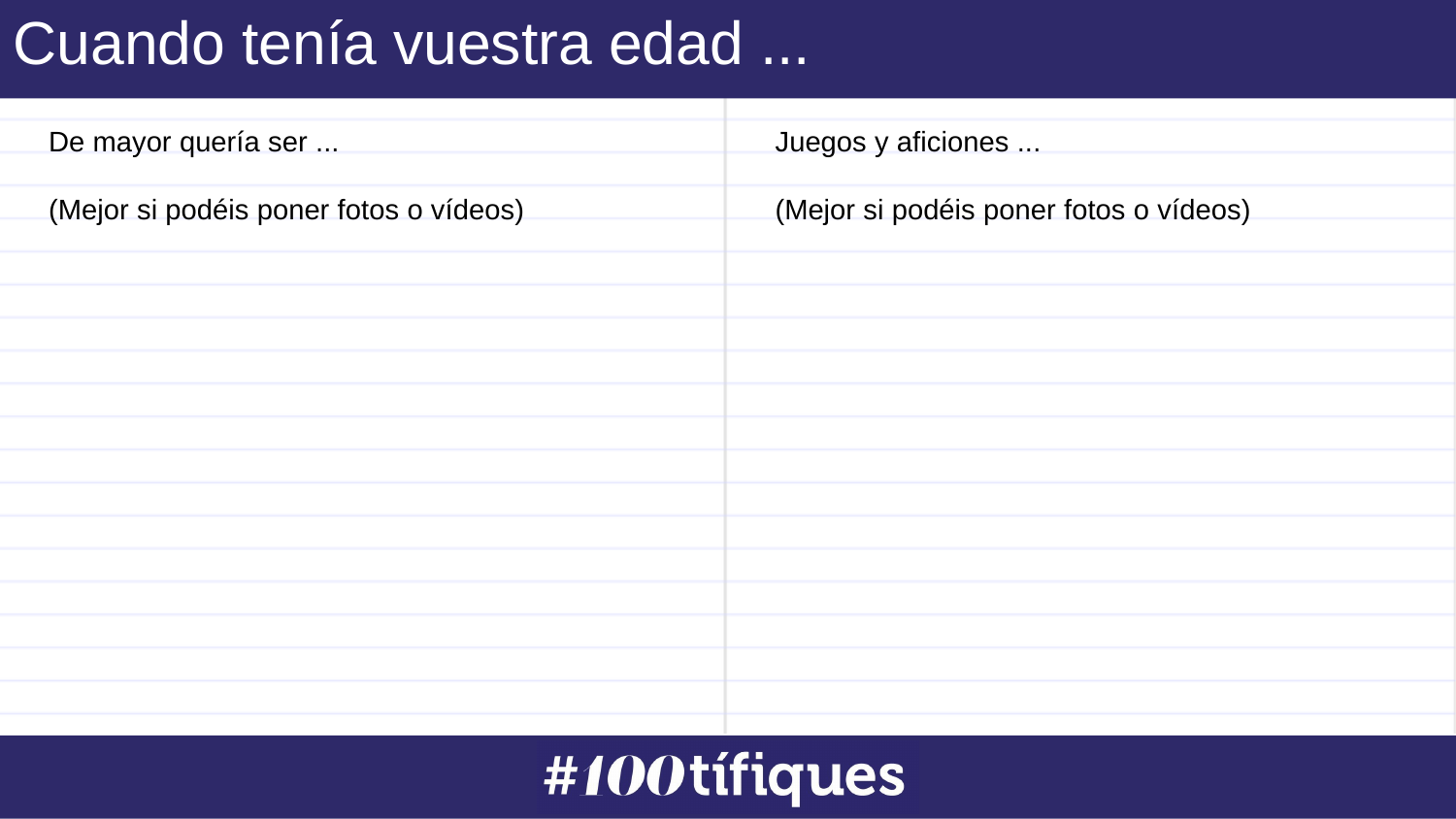

Cuando tenía vuestra edad ...

De mayor quería ser ...

(Mejor si podéis poner fotos o vídeos)
Juegos y aficiones ...

(Mejor si podéis poner fotos o vídeos)